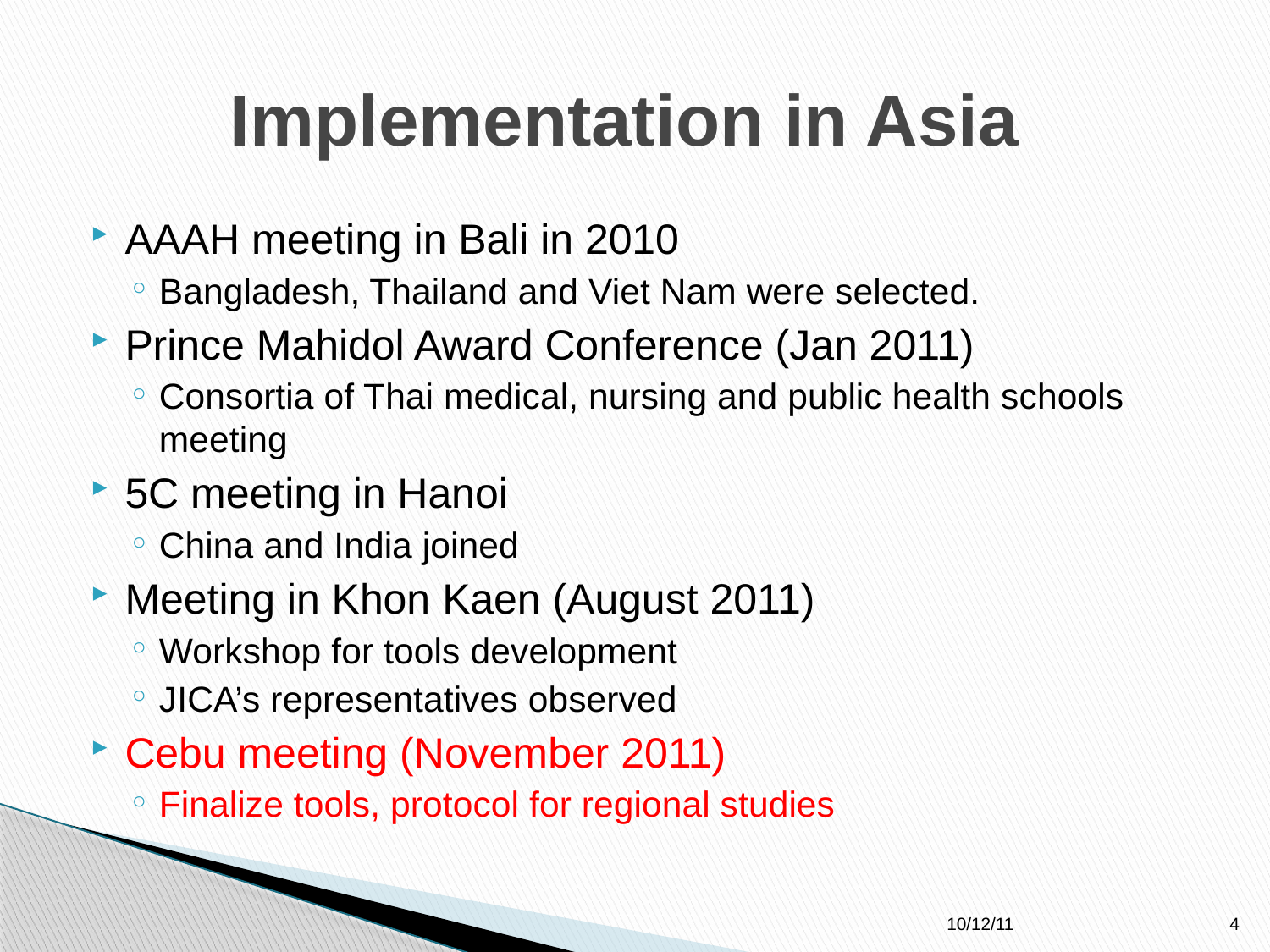

# Implementation in Asia
AAAH meeting in Bali in 2010
Bangladesh, Thailand and Viet Nam were selected.
Prince Mahidol Award Conference (Jan 2011)
Consortia of Thai medical, nursing and public health schools meeting
5C meeting in Hanoi
China and India joined
Meeting in Khon Kaen (August 2011)
Workshop for tools development
JICA’s representatives observed
Cebu meeting (November 2011)
Finalize tools, protocol for regional studies

10/12/11
4